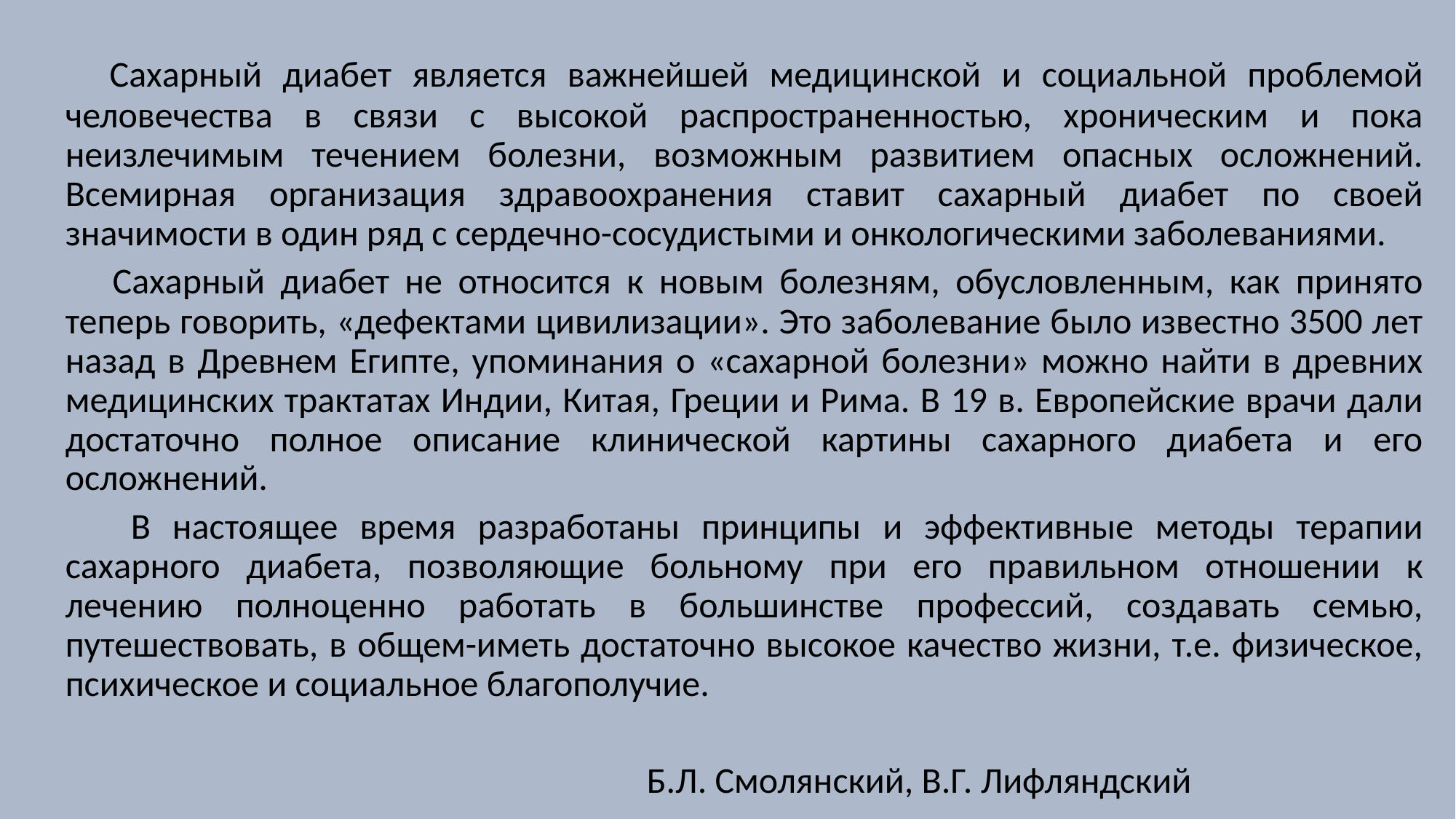

Сахарный диабет является важнейшей медицинской и социальной проблемой человечества в связи с высокой распространенностью, хроническим и пока неизлечимым течением болезни, возможным развитием опасных осложнений. Всемирная организация здравоохранения ставит сахарный диабет по своей значимости в один ряд с сердечно-сосудистыми и онкологическими заболеваниями.
   Сахарный диабет не относится к новым болезням, обусловленным, как принято теперь говорить, «дефектами цивилизации». Это заболевание было известно 3500 лет назад в Древнем Египте, упоминания о «сахарной болезни» можно найти в древних медицинских трактатах Индии, Китая, Греции и Рима. В 19 в. Европейские врачи дали достаточно полное описание клинической картины сахарного диабета и его осложнений.
   В настоящее время разработаны принципы и эффективные методы терапии сахарного диабета, позволяющие больному при его правильном отношении к лечению полноценно работать в большинстве профессий, создавать семью, путешествовать, в общем-иметь достаточно высокое качество жизни, т.е. физическое, психическое и социальное благополучие.

                                                                       Б.Л. Смолянский, В.Г. Лифляндский